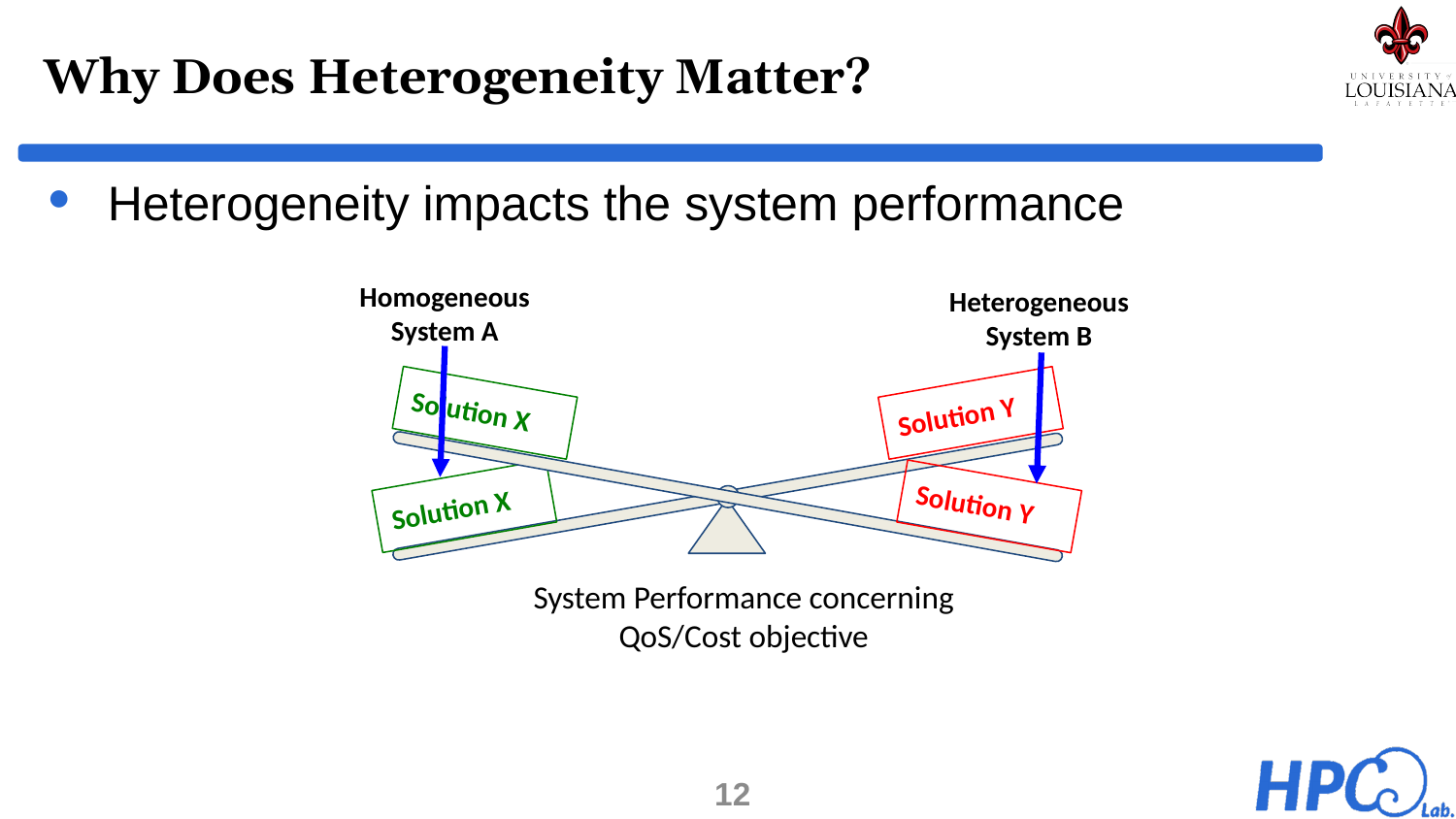

# Why Does Heterogeneity Matter?
Heterogeneity impacts the system performance
Homogeneous System A
Heterogeneous System B
Solution X
Solution Y
Solution X
Solution Y

System Performance concerning QoS/Cost objective
12